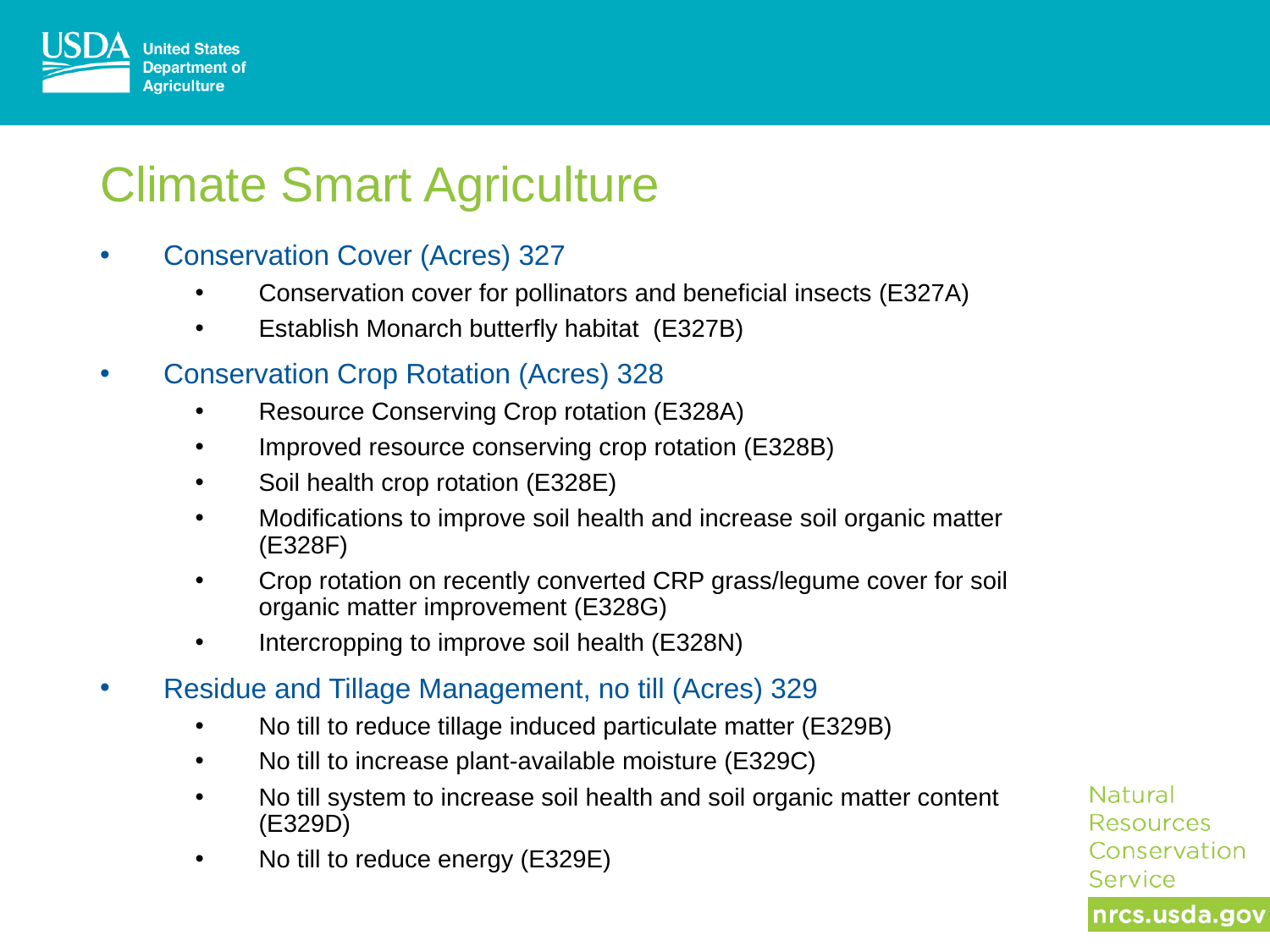

# Climate Smart Agriculture
Conservation Cover (Acres) 327
Conservation cover for pollinators and beneficial insects (E327A)
Establish Monarch butterfly habitat  (E327B)
Conservation Crop Rotation (Acres) 328
Resource Conserving Crop rotation (E328A)
Improved resource conserving crop rotation (E328B)
Soil health crop rotation (E328E)
Modifications to improve soil health and increase soil organic matter (E328F)
Crop rotation on recently converted CRP grass/legume cover for soil organic matter improvement (E328G)
Intercropping to improve soil health (E328N)
Residue and Tillage Management, no till (Acres) 329
No till to reduce tillage induced particulate matter (E329B)
No till to increase plant-available moisture (E329C)
No till system to increase soil health and soil organic matter content (E329D)
No till to reduce energy (E329E)